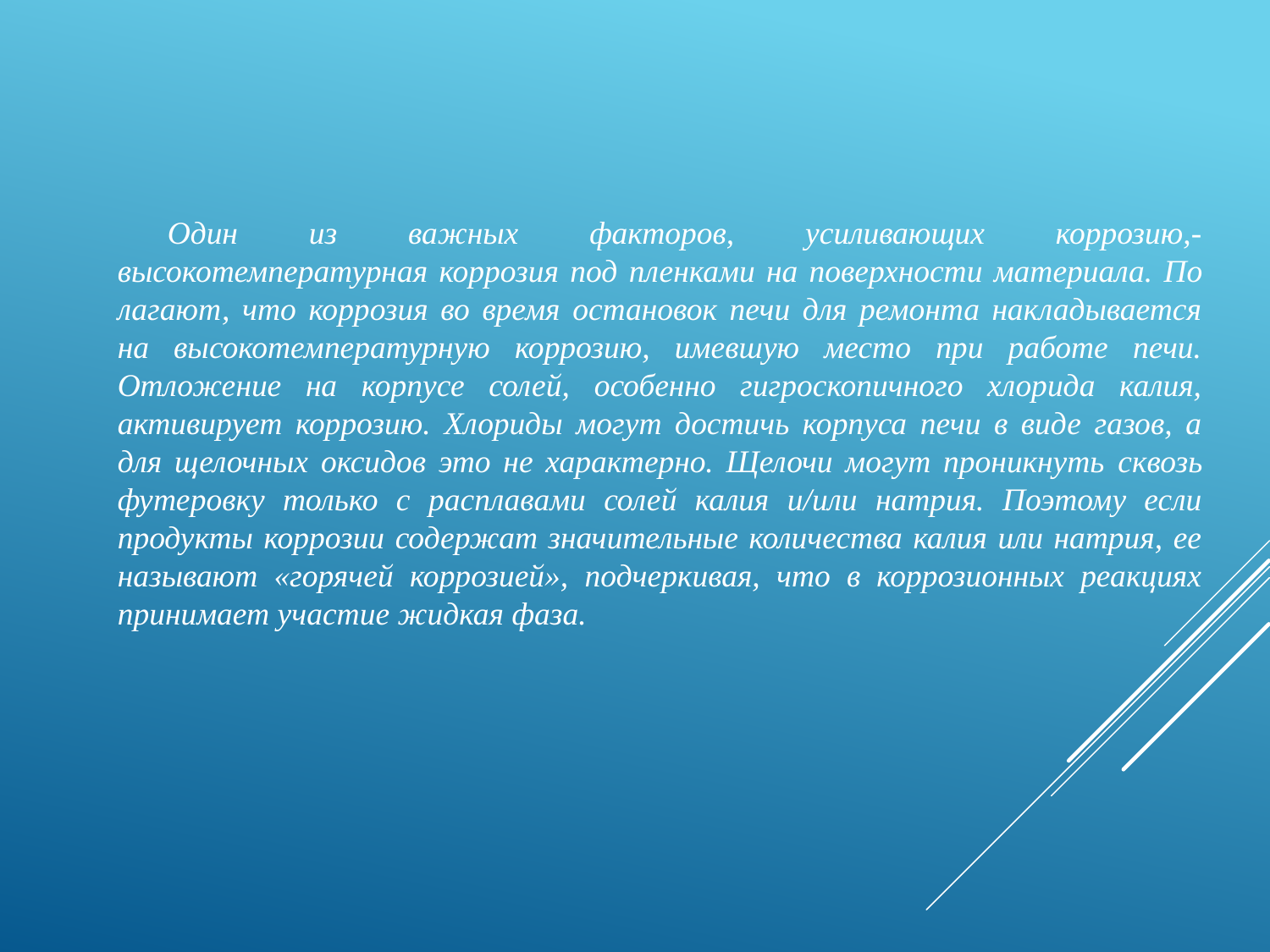

Один из важных факторов, усиливающих коррозию,- высокотемпературная коррозия под пленками на поверхности материала. По­лагают, что коррозия во время остановок печи для ремонта накладывается на высокотемпературную коррозию, имевшую место при работе печи. Отложение на корпусе солей, особенно гигроскопичного хлорида калия, активирует коррозию. Хлориды могут достичь корпуса печи в виде газов, а для щелочных оксидов это не характерно. Щелочи могут проникнуть сквозь футеровку только с расплавами солей калия и/или натрия. Поэтому если продукты коррозии содержат значительные количества калия или натрия, ее называют «горячей коррозией», подчеркивая, что в коррозионных реакциях принимает участие жидкая фаза.